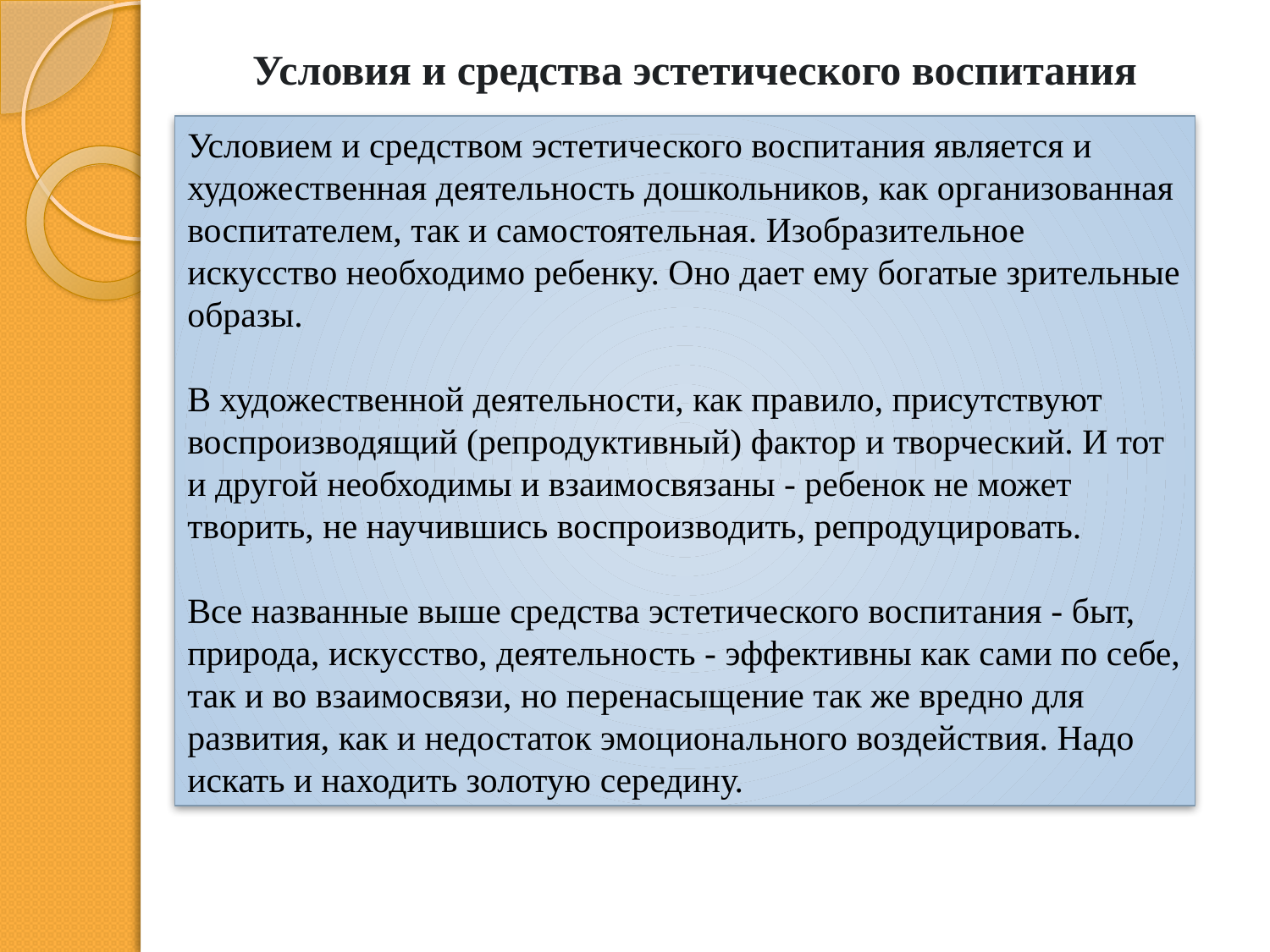

# Условия и средства эстетического воспитания
Условием и средством эстетического воспитания является и художественная деятельность дошкольников, как организованная воспитателем, так и самостоятельная. Изобразительное искусство необходимо ребенку. Оно дает ему богатые зрительные образы.

В художественной деятельности, как правило, присутствуют воспроизводящий (репродуктивный) фактор и творческий. И тот и другой необходимы и взаимосвязаны - ребенок не может творить, не научившись воспроизводить, репродуцировать.

Все названные выше средства эстетического воспитания - быт, природа, искусство, деятельность - эффективны как сами по себе, так и во взаимосвязи, но перенасыщение так же вредно для развития, как и недостаток эмоционального воздействия. Надо искать и находить золотую середину.